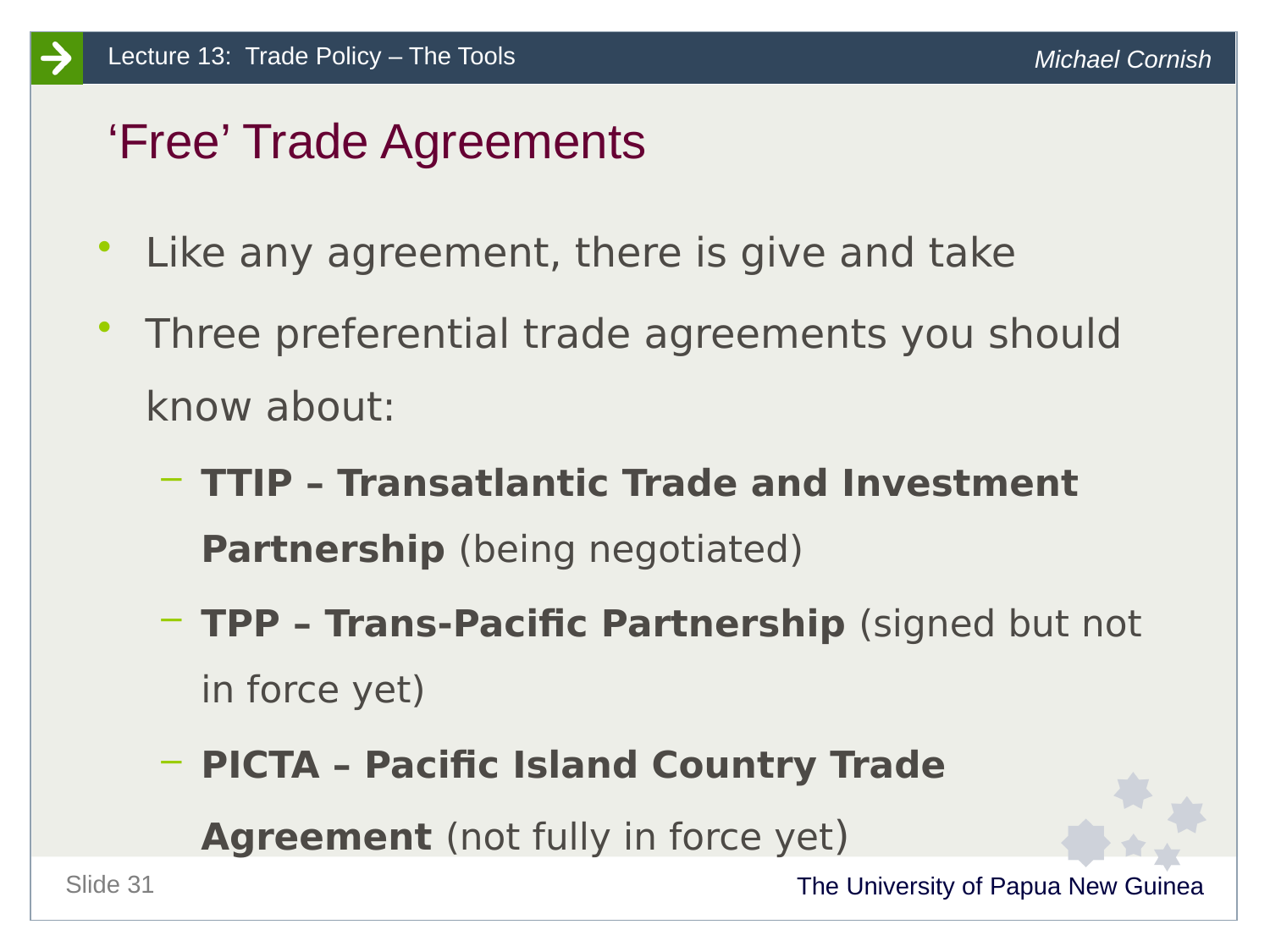

# ‘Free’ Trade Agreements
Like any agreement, there is give and take
Three preferential trade agreements you should know about:
TTIP – Transatlantic Trade and Investment Partnership (being negotiated)
TPP – Trans-Pacific Partnership (signed but not in force yet)
PICTA – Pacific Island Country Trade Agreement (not fully in force yet)